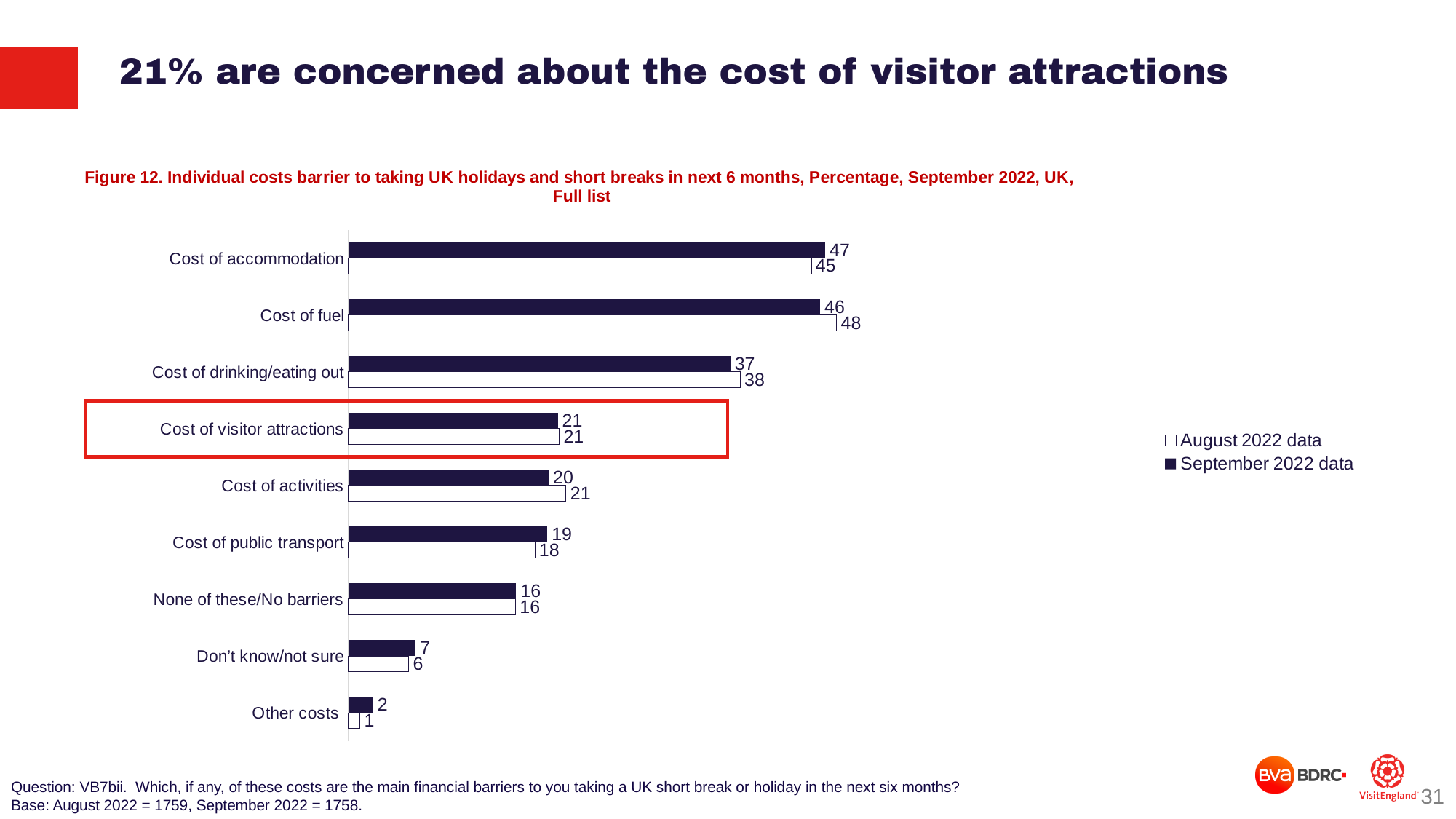

# 21% are concerned about the cost of visitor attractions

### Chart: Figure 12. Individual costs barrier to taking UK holidays and short breaks in next 6 months, Percentage, September 2022, UK,  Full list

| Category | September 2022 data | August 2022 data |
|---|---|---|
| Cost of accommodation | 46.71691341144 | 45.34410464601 |
| Cost of fuel | 46.22300284944 | 47.81684186763 |
| Cost of drinking/eating out | 37.41947457619 | 38.37108776604 |
| Cost of visitor attractions | 20.51490030106 | 20.65711204282 |
| Cost of activities | 19.62196814684 | 21.31825931579 |
| Cost of public transport | 19.49260152996 | 18.25114845732 |
| None of these/No barriers | 16.43188420404 | 16.36686459825 |
| Don’t know/not sure | 6.591692452967 | 5.884240709137 |
| Other costs  | 2.427347640576 | 1.118206481335 |
Question: VB7bii.  Which, if any, of these costs are the main financial barriers to you taking a UK short break or holiday in the next six months?
Base: August 2022 = 1759, September 2022 = 1758.